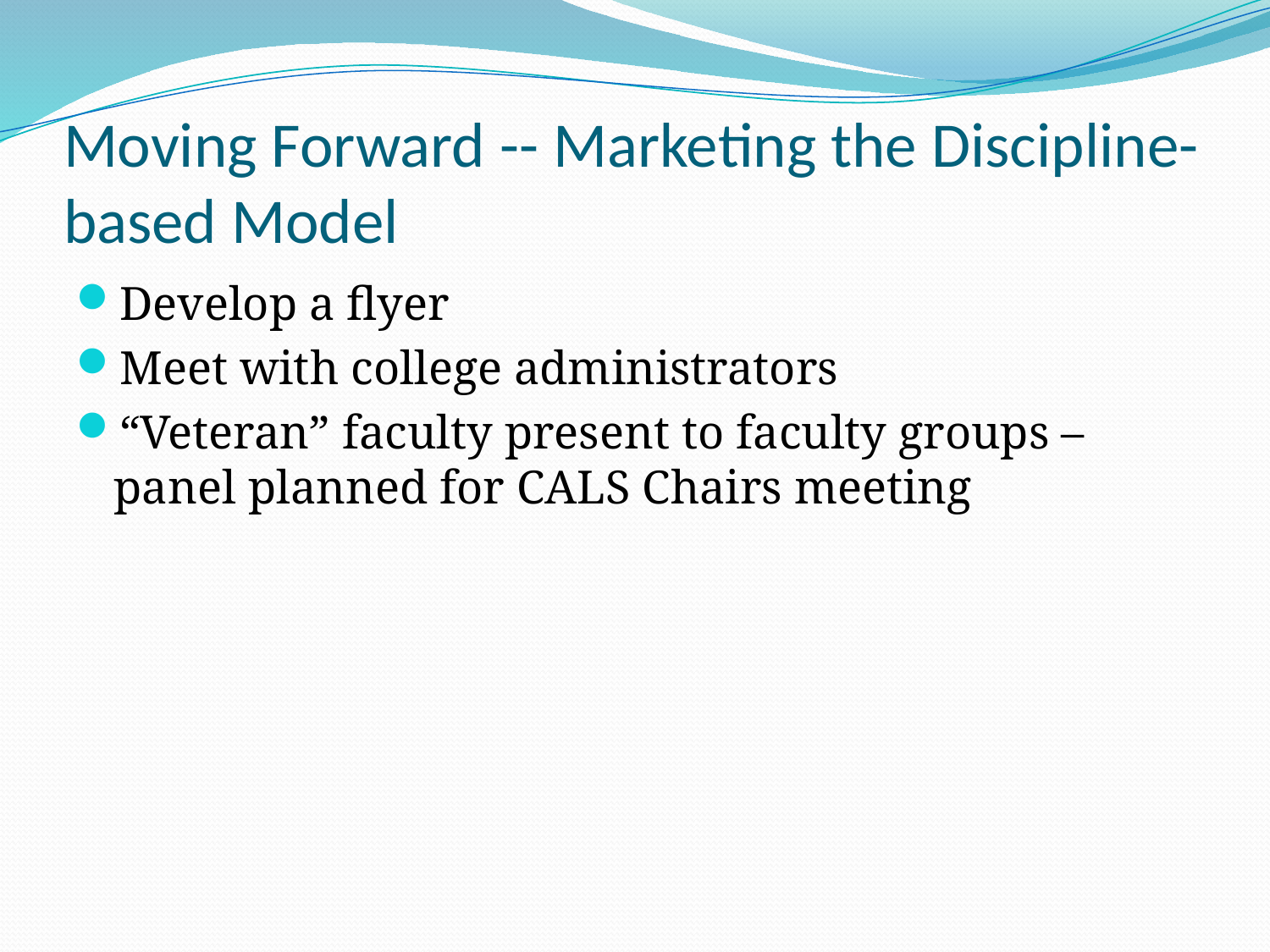

# Moving Forward -- Marketing the Discipline-based Model
Develop a flyer
Meet with college administrators
“Veteran” faculty present to faculty groups – panel planned for CALS Chairs meeting